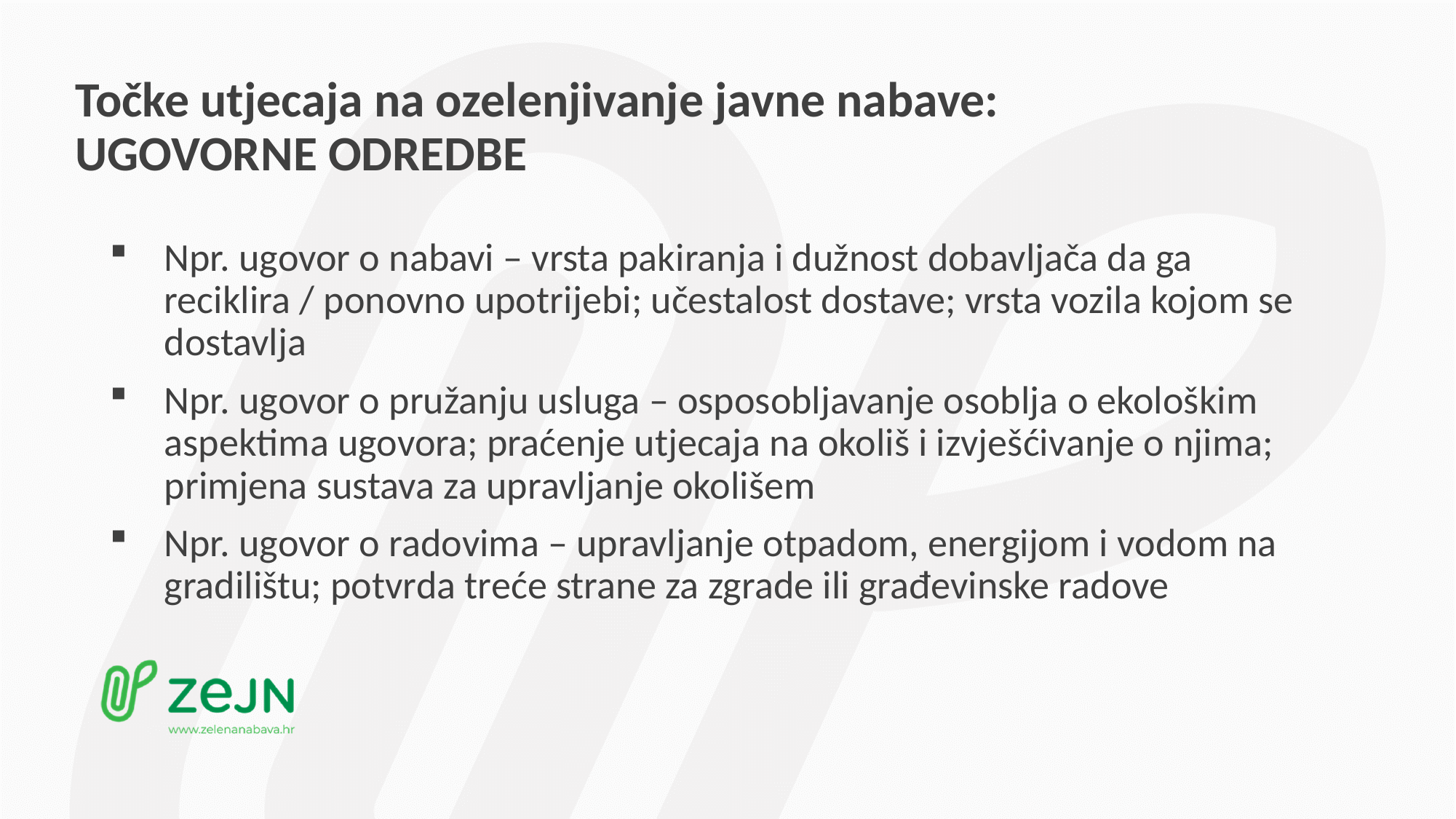

# Točke utjecaja na ozelenjivanje javne nabave: UGOVORNE ODREDBE
Npr. ugovor o nabavi – vrsta pakiranja i dužnost dobavljača da ga reciklira / ponovno upotrijebi; učestalost dostave; vrsta vozila kojom se dostavlja
Npr. ugovor o pružanju usluga – osposobljavanje osoblja o ekološkim aspektima ugovora; praćenje utjecaja na okoliš i izvješćivanje o njima; primjena sustava za upravljanje okolišem
Npr. ugovor o radovima – upravljanje otpadom, energijom i vodom na gradilištu; potvrda treće strane za zgrade ili građevinske radove